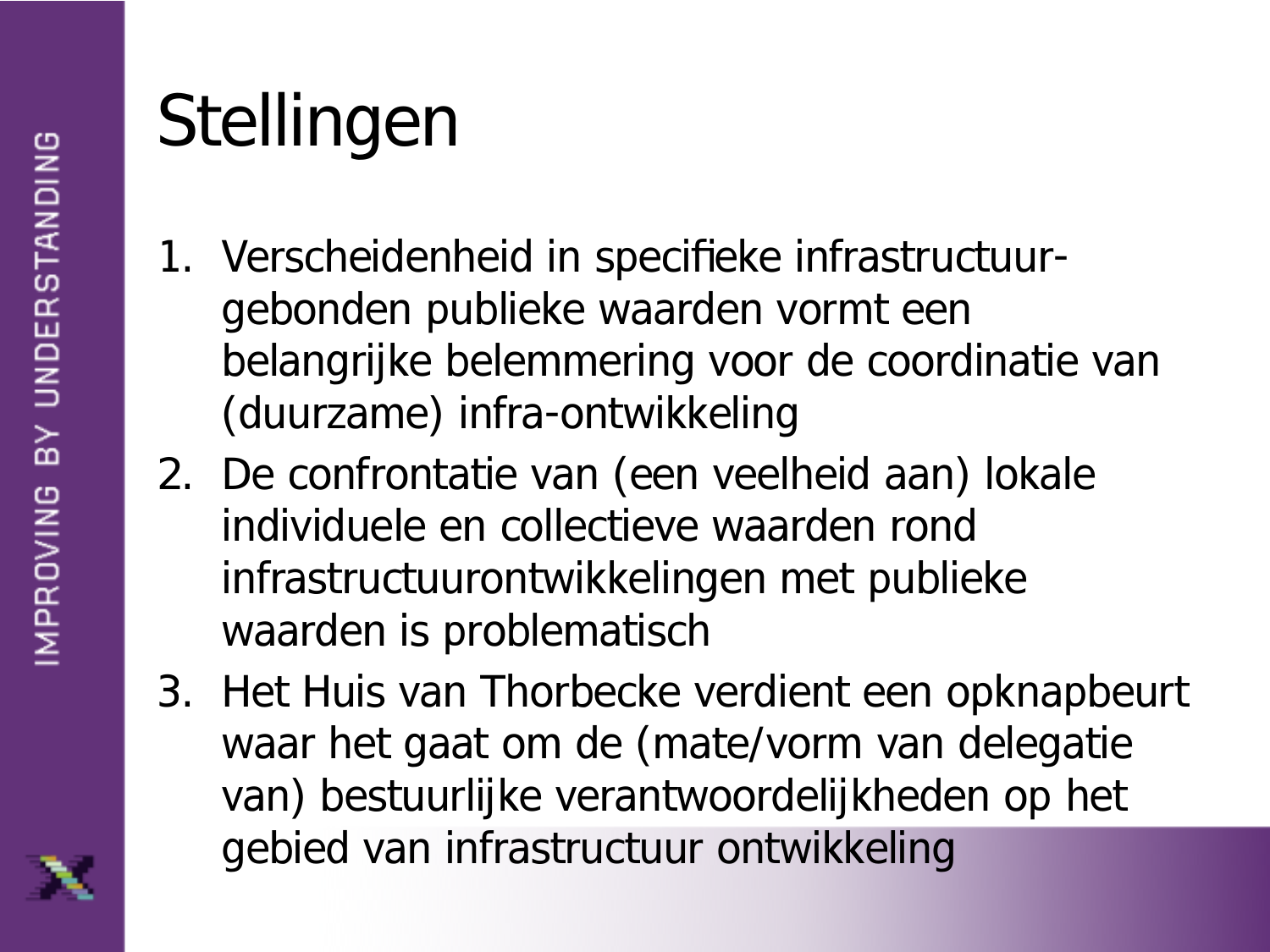

# Stellingen
Verscheidenheid in specifieke infrastructuur-gebonden publieke waarden vormt een belangrijke belemmering voor de coordinatie van (duurzame) infra-ontwikkeling
De confrontatie van (een veelheid aan) lokale individuele en collectieve waarden rond infrastructuurontwikkelingen met publieke waarden is problematisch
Het Huis van Thorbecke verdient een opknapbeurt waar het gaat om de (mate/vorm van delegatie van) bestuurlijke verantwoordelijkheden op het gebied van infrastructuur ontwikkeling